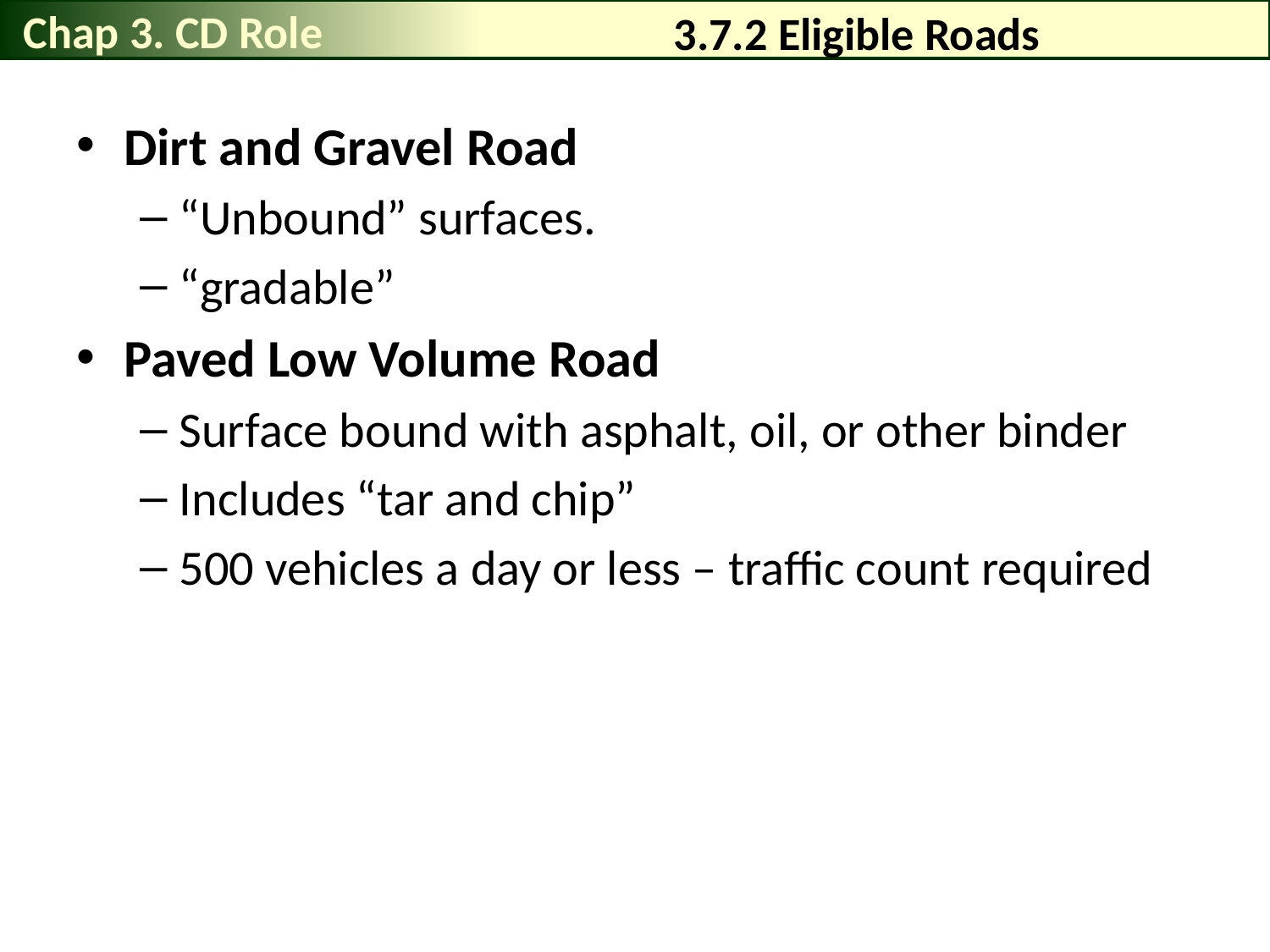

Chap 3. CD Role
# 3.7.2 Eligible Roads
Dirt and Gravel Road
“Unbound” surfaces.
“gradable”
Paved Low Volume Road
Surface bound with asphalt, oil, or other binder
Includes “tar and chip”
500 vehicles a day or less – traffic count required